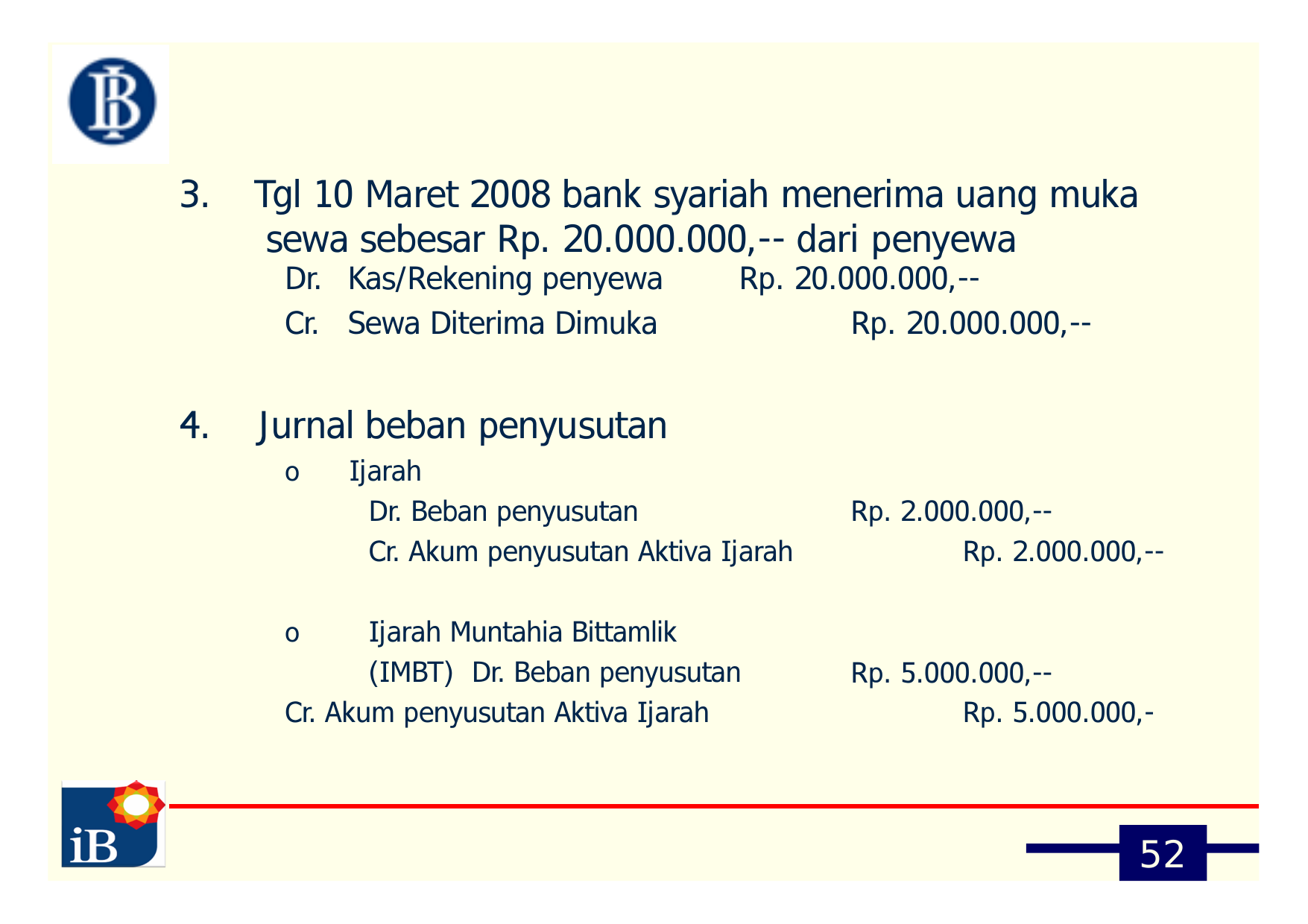

# 3.	Tgl 10 Maret 2008 bank syariah menerima uang muka  sewa sebesar Rp. 20.000.000,-- dari penyewa
| Dr. | Kas/Rekening penyewa | Rp. 20.000.000,-- |
| --- | --- | --- |
| Cr. | Sewa Diterima Dimuka | Rp. 20.000.000,-- |
4.	Jurnal beban penyusutan
o	Ijarah
Dr. Beban penyusutan
Cr. Akum penyusutan Aktiva Ijarah
Rp. 2.000.000,--
Rp. 2.000.000,--
o	Ijarah Muntahia Bittamlik (IMBT)  Dr. Beban penyusutan
Cr. Akum penyusutan Aktiva Ijarah
Rp. 5.000.000,--
Rp. 5.000.000,-

52